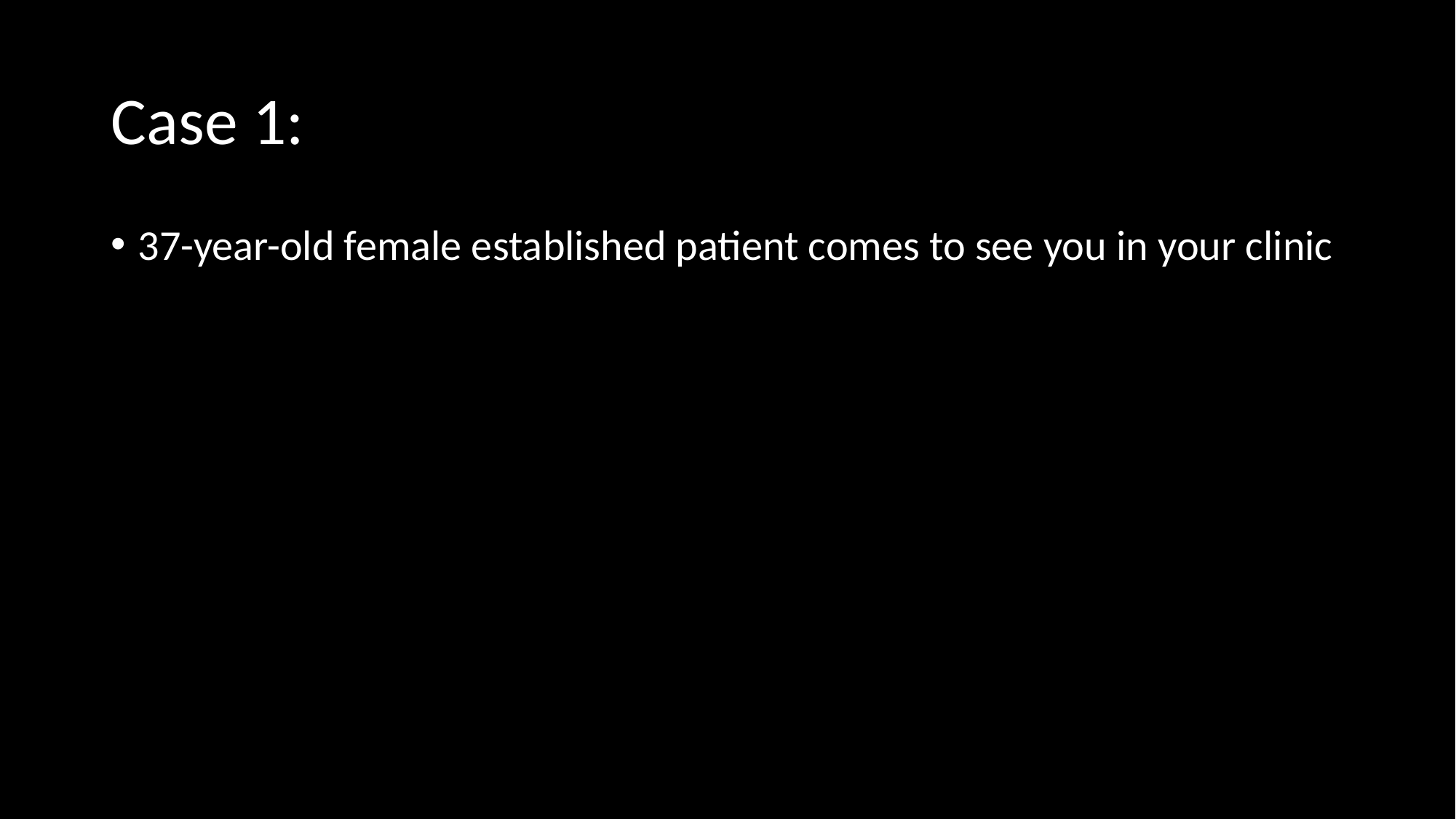

# Case 1:
37-year-old female established patient comes to see you in your clinic